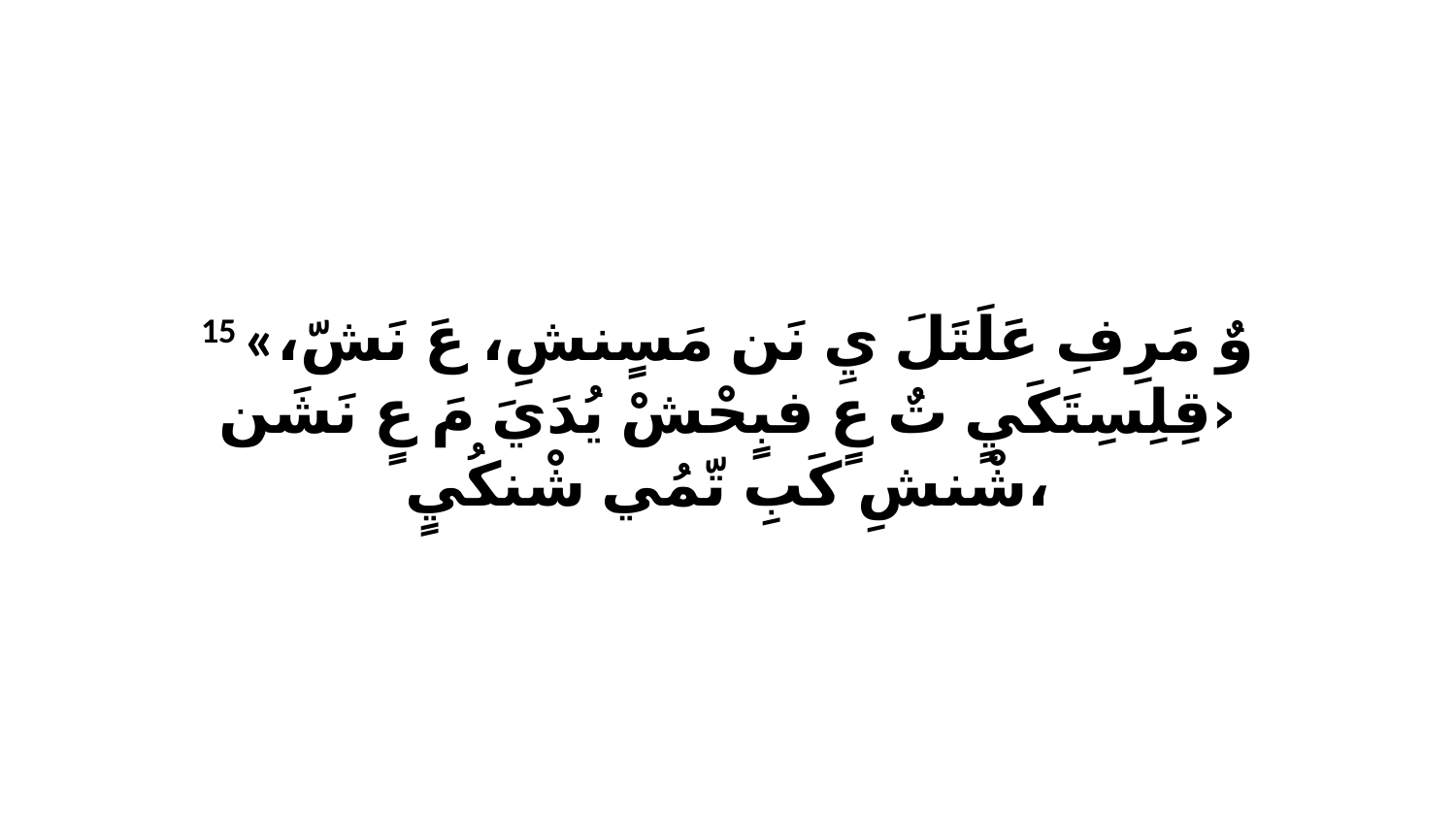

15 «وٌ مَرِفِ عَلَتَلَ يِ نَن مَسٍنشِ، عَ نَشّ، ‹قِلِسِتَكَيٍ تٌ عٍ فبٍحْشْ يُدَيَ مَ عٍ نَشَن شْنشِ كَبِ تّمُي شْنكُيٍ،